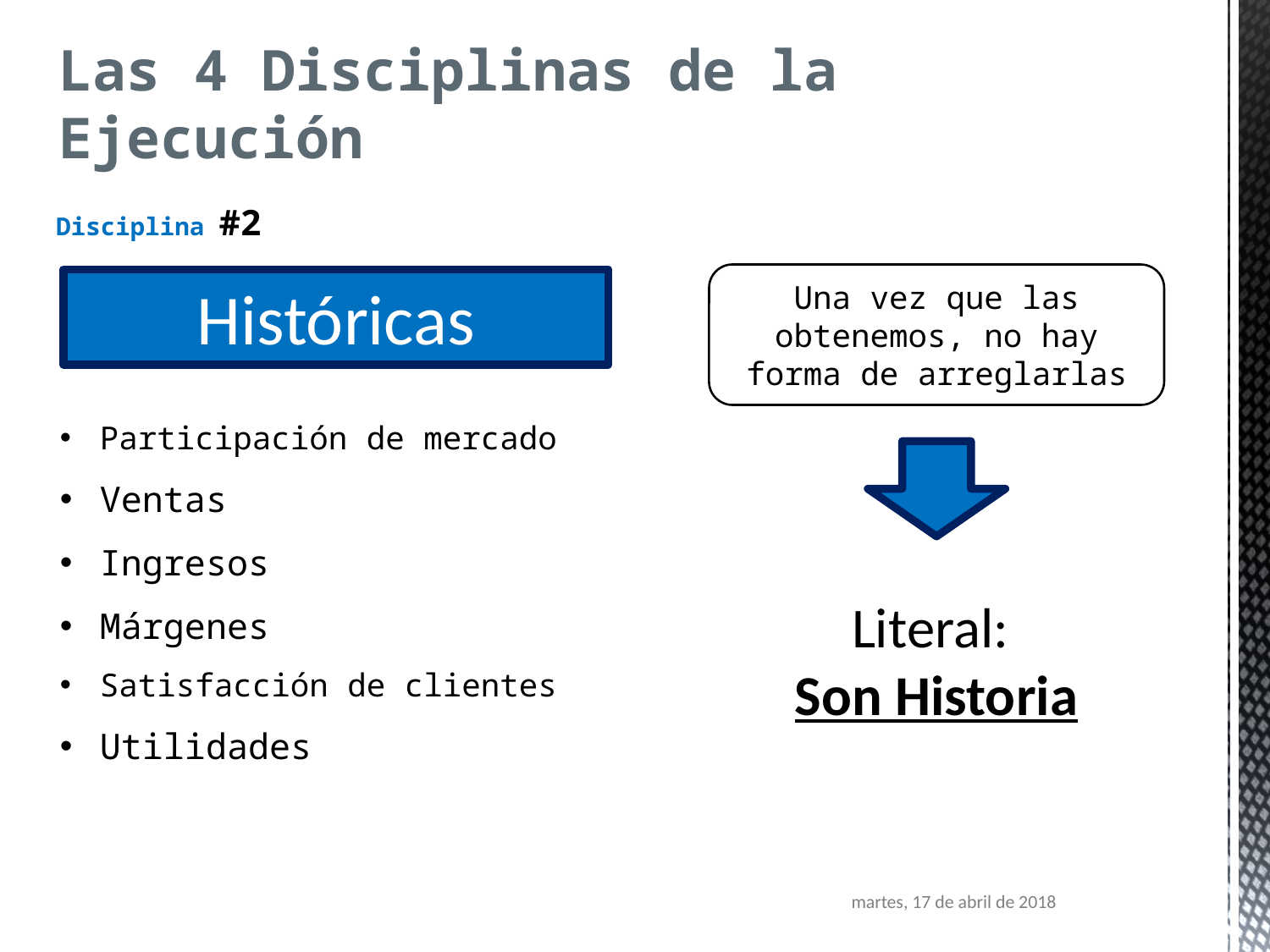

Las 4 Disciplinas de la Ejecución
Disciplina #2

Una vez que las obtenemos, no hay forma de arreglarlas
Históricas
Participación de mercado
Ventas
Ingresos
Márgenes
Satisfacción de clientes
Utilidades

Literal:
Son Historia
martes, 17 de abril de 2018